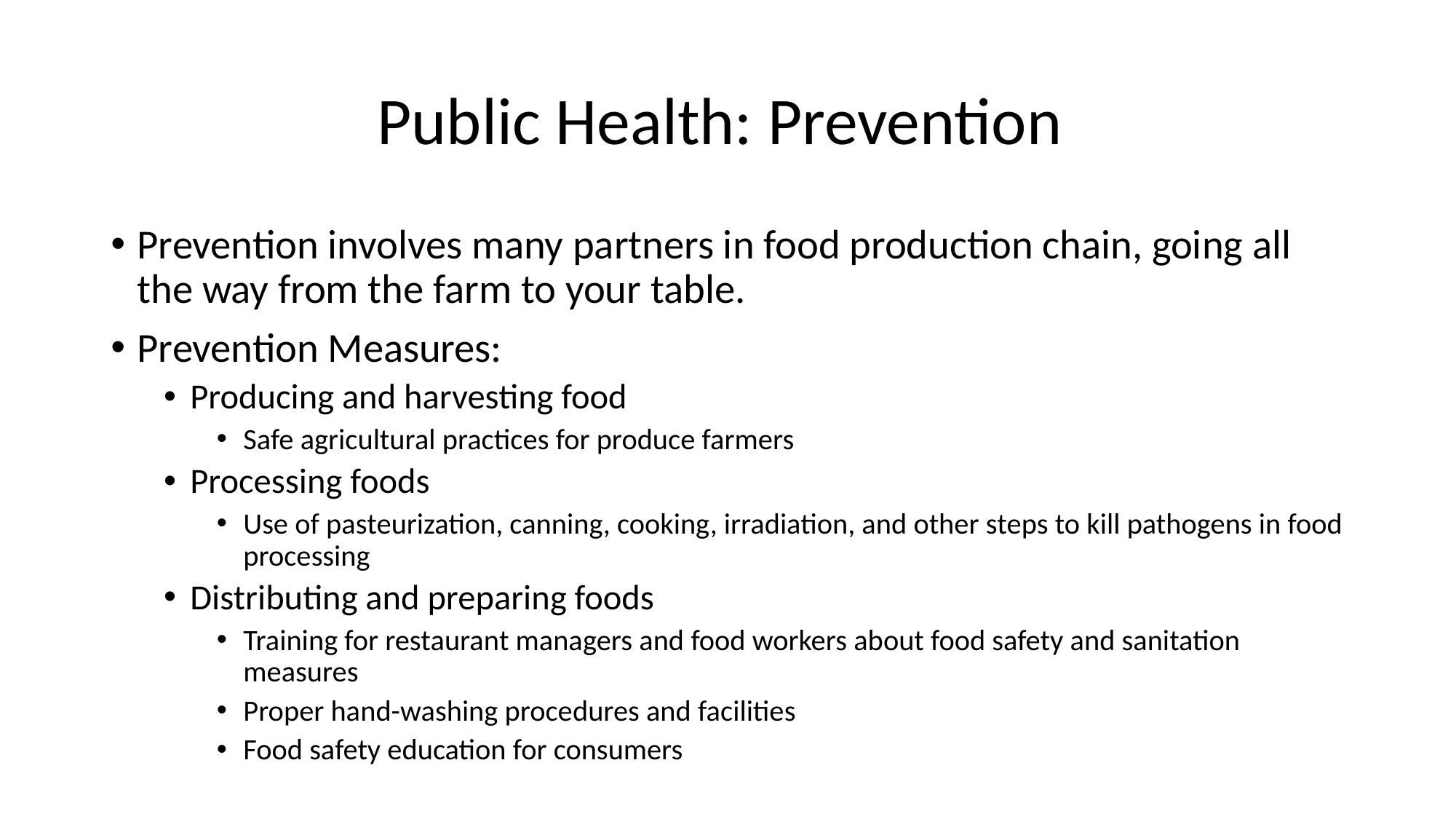

# Public Health: Prevention
Prevention involves many partners in food production chain, going all the way from the farm to your table.
Prevention Measures:
Producing and harvesting food
Safe agricultural practices for produce farmers
Processing foods
Use of pasteurization, canning, cooking, irradiation, and other steps to kill pathogens in food processing
Distributing and preparing foods
Training for restaurant managers and food workers about food safety and sanitation measures
Proper hand-washing procedures and facilities
Food safety education for consumers